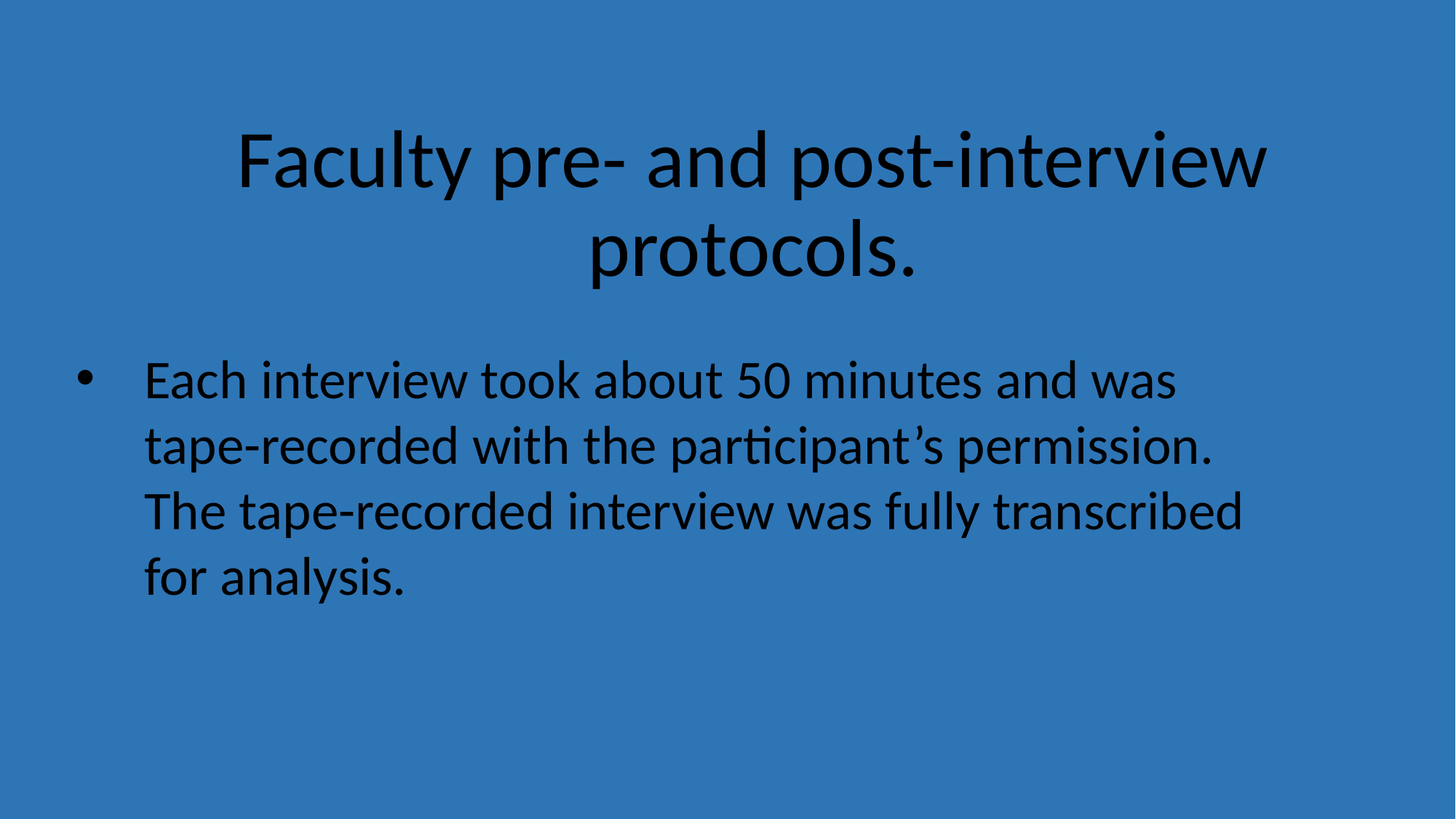

# Faculty pre- and post-interview protocols.
Each interview took about 50 minutes and was tape-recorded with the participant’s permission.  The tape-recorded interview was fully transcribed for analysis.